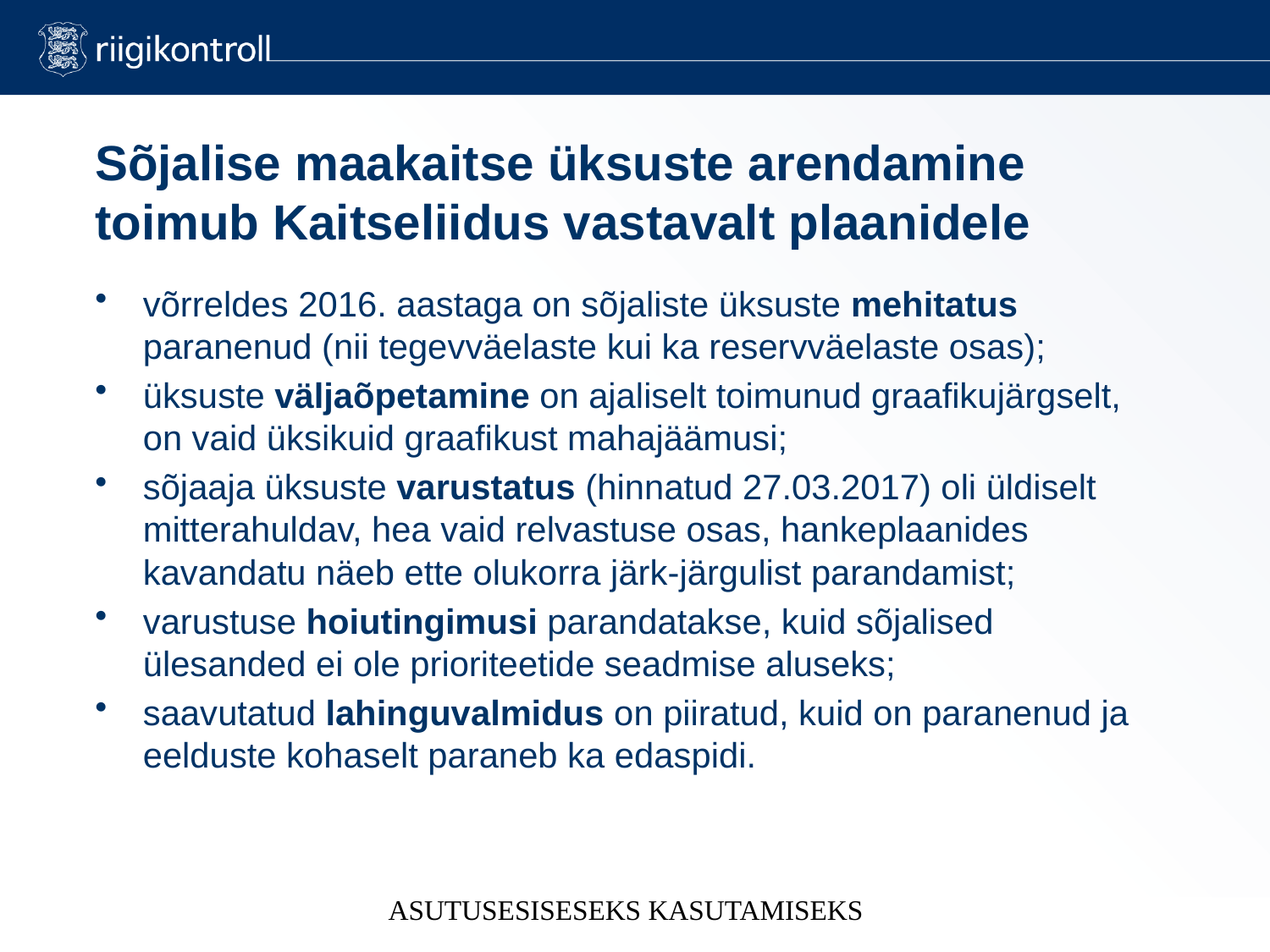

# Sõjalise maakaitse üksuste arendamine toimub Kaitseliidus vastavalt plaanidele
võrreldes 2016. aastaga on sõjaliste üksuste mehitatus paranenud (nii tegevväelaste kui ka reservväelaste osas);
üksuste väljaõpetamine on ajaliselt toimunud graafikujärgselt, on vaid üksikuid graafikust mahajäämusi;
sõjaaja üksuste varustatus (hinnatud 27.03.2017) oli üldiselt mitterahuldav, hea vaid relvastuse osas, hankeplaanides kavandatu näeb ette olukorra järk-järgulist parandamist;
varustuse hoiutingimusi parandatakse, kuid sõjalised ülesanded ei ole prioriteetide seadmise aluseks;
saavutatud lahinguvalmidus on piiratud, kuid on paranenud ja eelduste kohaselt paraneb ka edaspidi.

ASUTUSESISESEKS KASUTAMISEKS